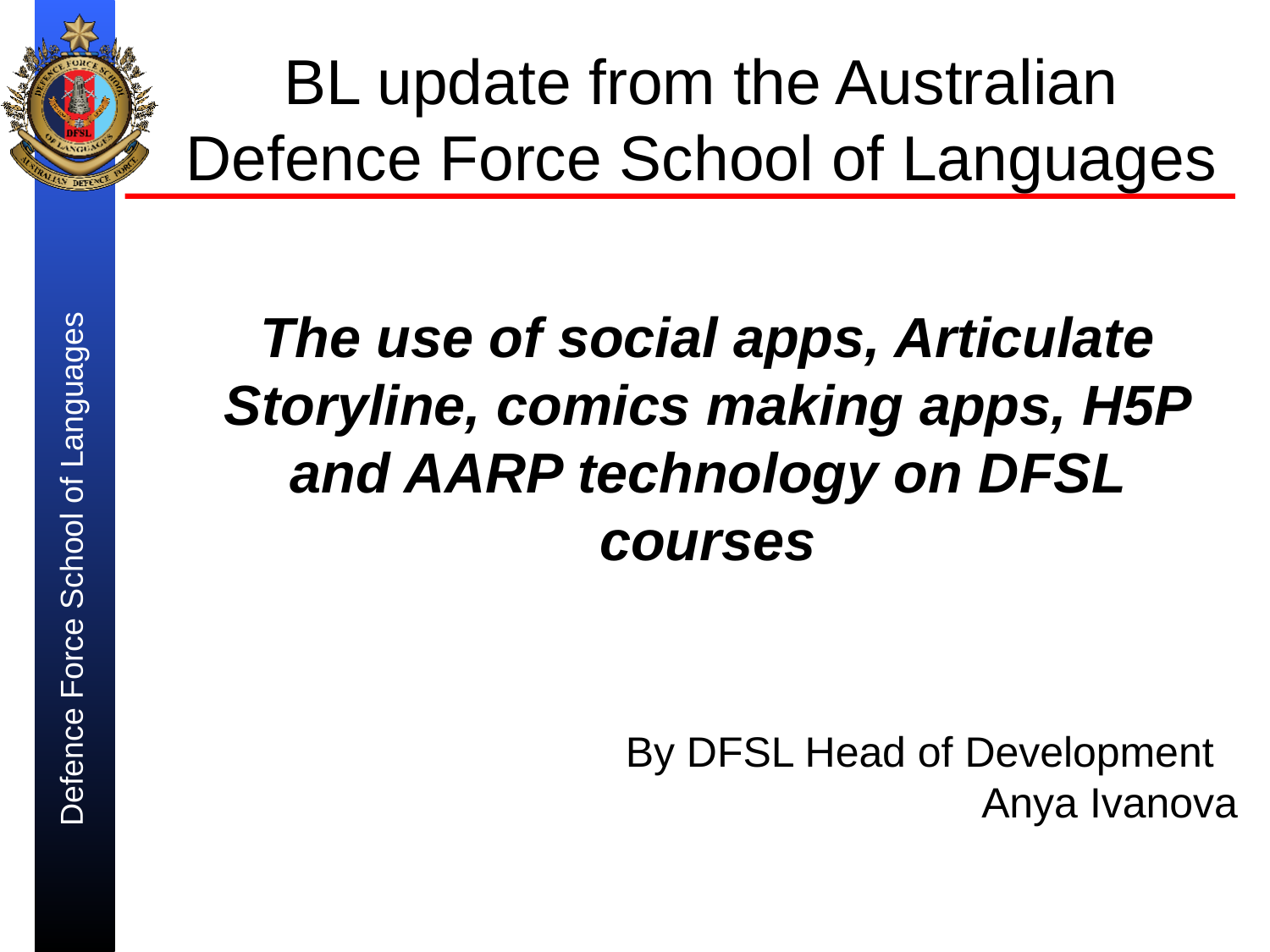

# BL update from the Australian Defence Force School of Languages

The use of social apps, Articulate Storyline, comics making apps, H5P and AARP technology on DFSL courses

By DFSL Head of Development
Anya Ivanova